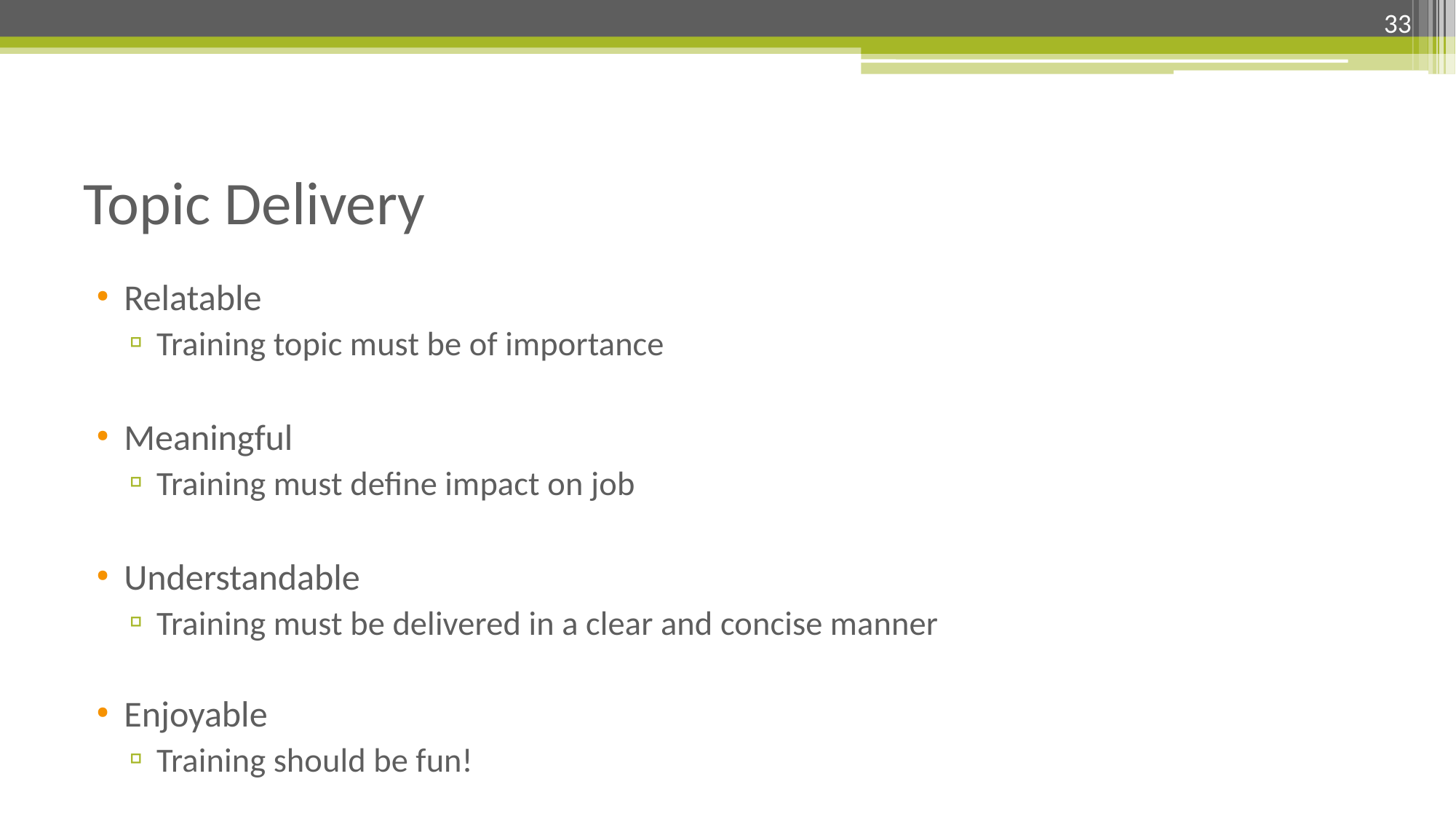

33
# Topic Delivery
Relatable
Training topic must be of importance

Meaningful
Training must define impact on job

Understandable
Training must be delivered in a clear and concise manner

Enjoyable
Training should be fun!